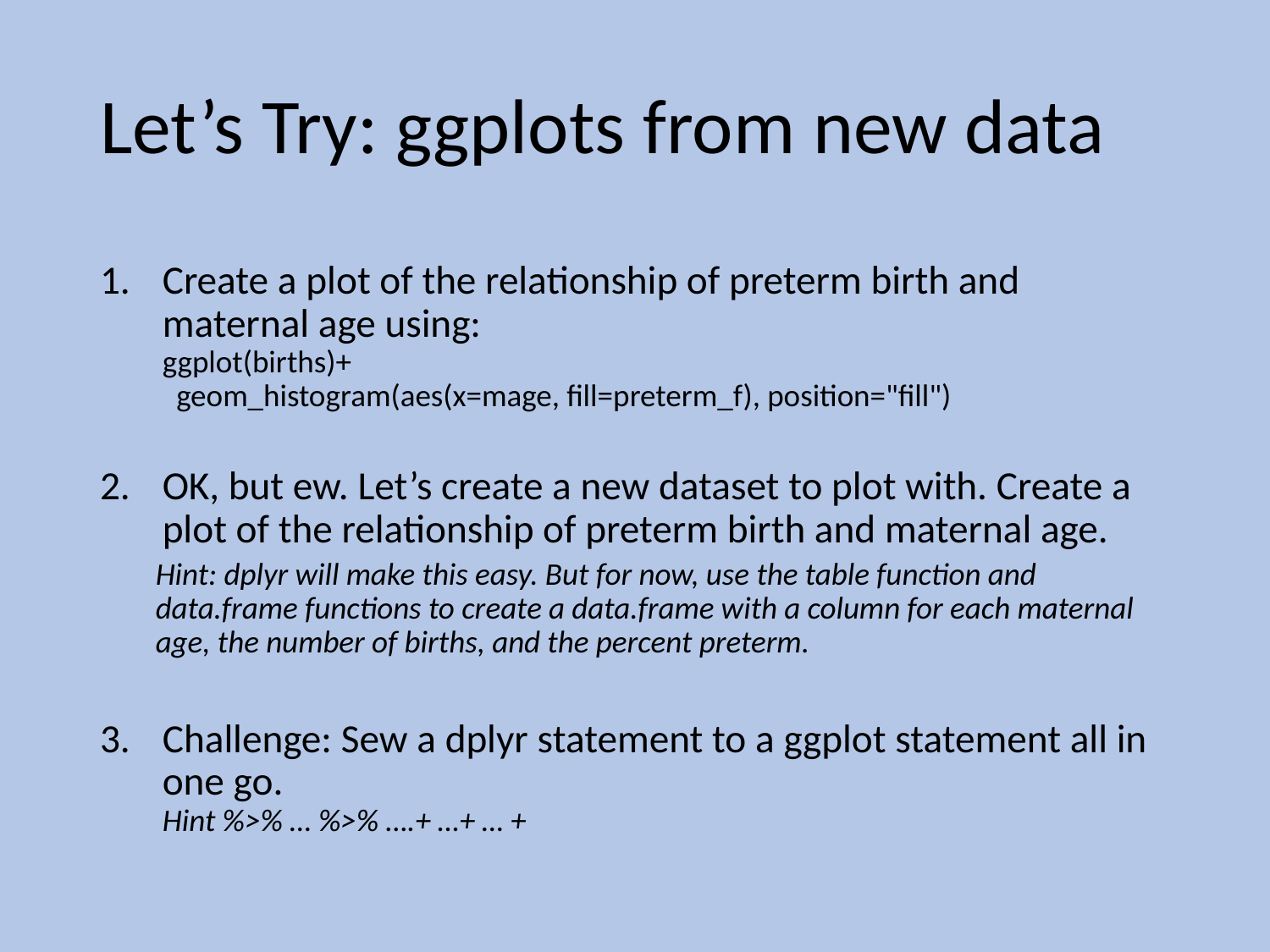

# Let’s Try: ggplots from new data
Create a plot of the relationship of preterm birth and maternal age using:
ggplot(births)+
  geom_histogram(aes(x=mage, fill=preterm_f), position="fill")
OK, but ew. Let’s create a new dataset to plot with. Create a plot of the relationship of preterm birth and maternal age.
Hint: dplyr will make this easy. But for now, use the table function and data.frame functions to create a data.frame with a column for each maternal age, the number of births, and the percent preterm.

Challenge: Sew a dplyr statement to a ggplot statement all in one go.
Hint %>% … %>% ….+ …+ … +